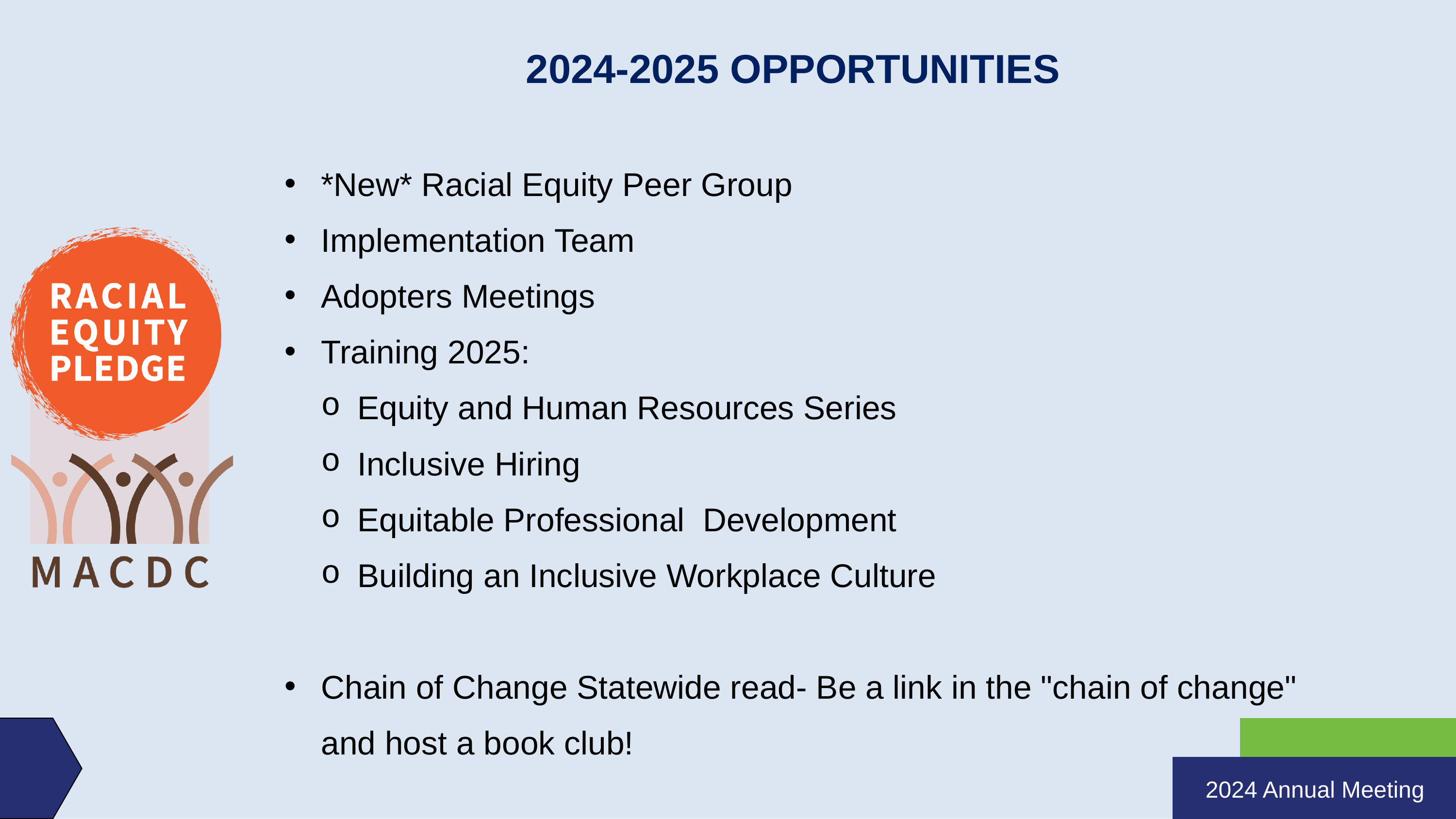

2024-2025 OPPORTUNITIES

*New* Racial Equity Peer Group
Implementation Team
Adopters Meetings
Training 2025:
Equity and Human Resources Series
Inclusive Hiring
Equitable Professional  Development
Building an Inclusive Workplace Culture
Chain of Change Statewide read- Be a link in the "chain of change" and host a book club!

2024 Annual Meeting